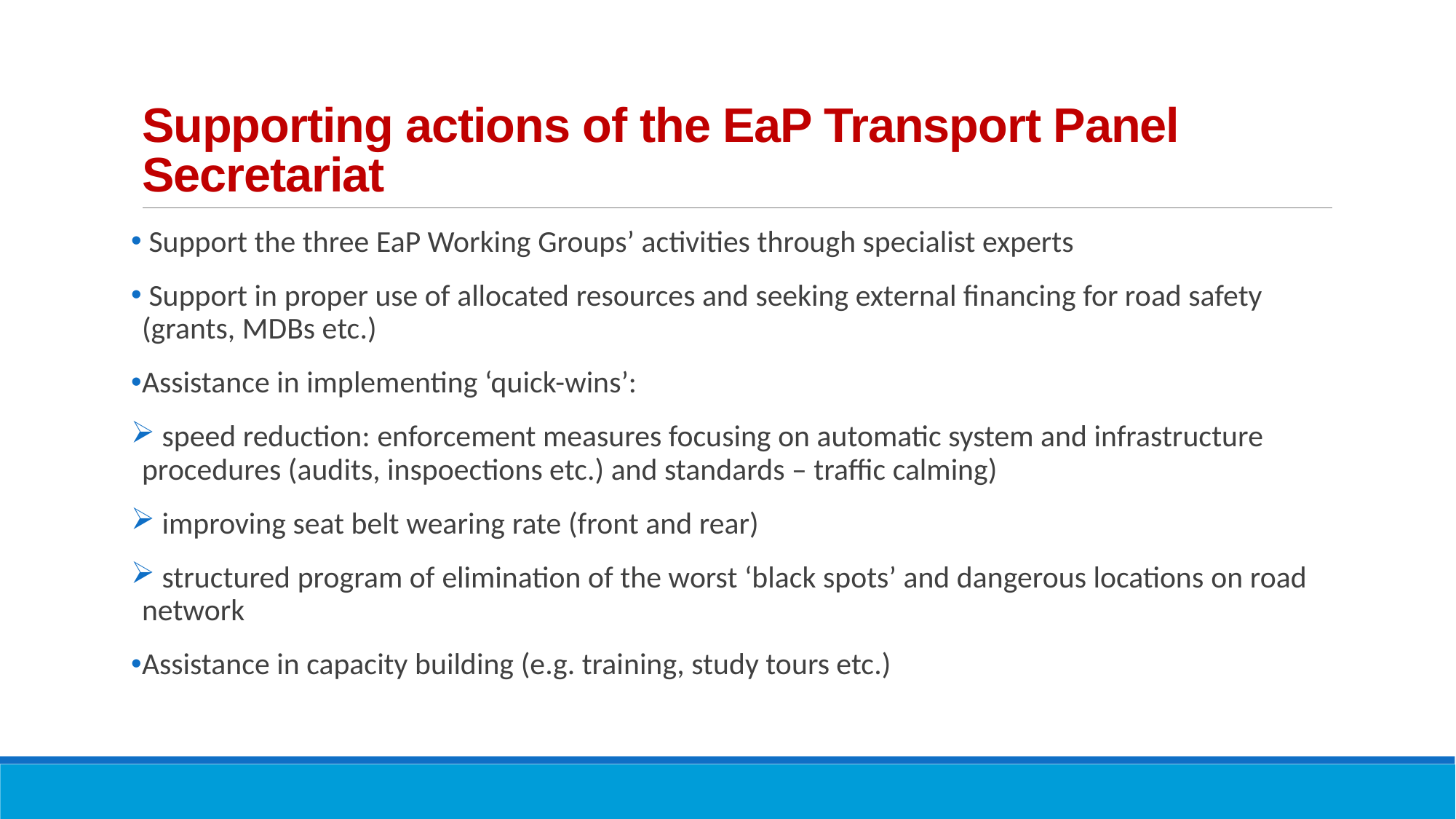

# Supporting actions of the EaP Transport Panel Secretariat
 Support the three EaP Working Groups’ activities through specialist experts
 Support in proper use of allocated resources and seeking external financing for road safety (grants, MDBs etc.)
Assistance in implementing ‘quick-wins’:
 speed reduction: enforcement measures focusing on automatic system and infrastructure procedures (audits, inspoections etc.) and standards – traffic calming)
 improving seat belt wearing rate (front and rear)
 structured program of elimination of the worst ‘black spots’ and dangerous locations on road network
Assistance in capacity building (e.g. training, study tours etc.)